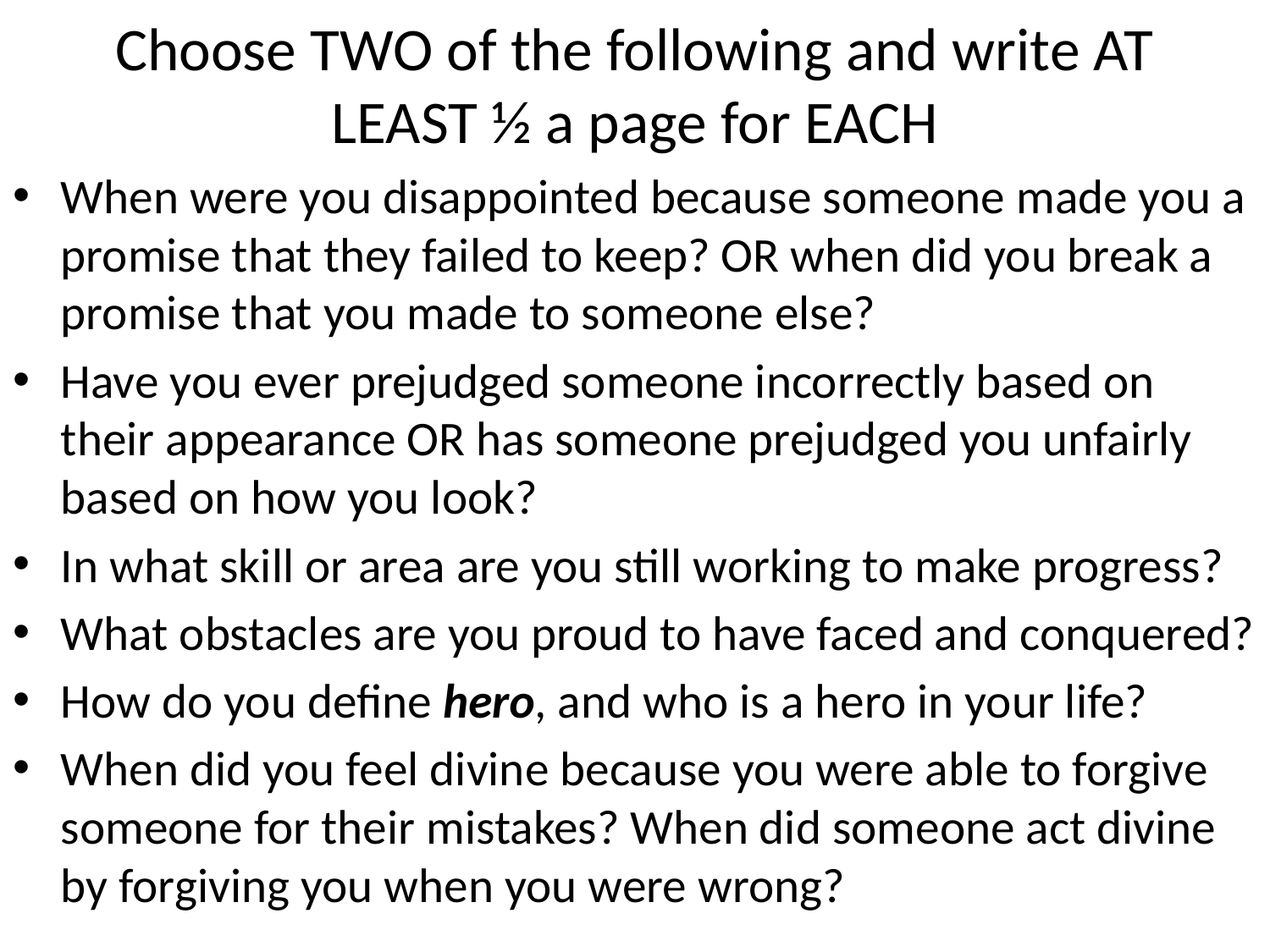

# Choose TWO of the following and write AT LEAST ½ a page for EACH
When were you disappointed because someone made you a promise that they failed to keep? OR when did you break a promise that you made to someone else?
Have you ever prejudged someone incorrectly based on their appearance OR has someone prejudged you unfairly based on how you look?
In what skill or area are you still working to make progress?
What obstacles are you proud to have faced and conquered?
How do you define hero, and who is a hero in your life?
When did you feel divine because you were able to forgive someone for their mistakes? When did someone act divine by forgiving you when you were wrong?